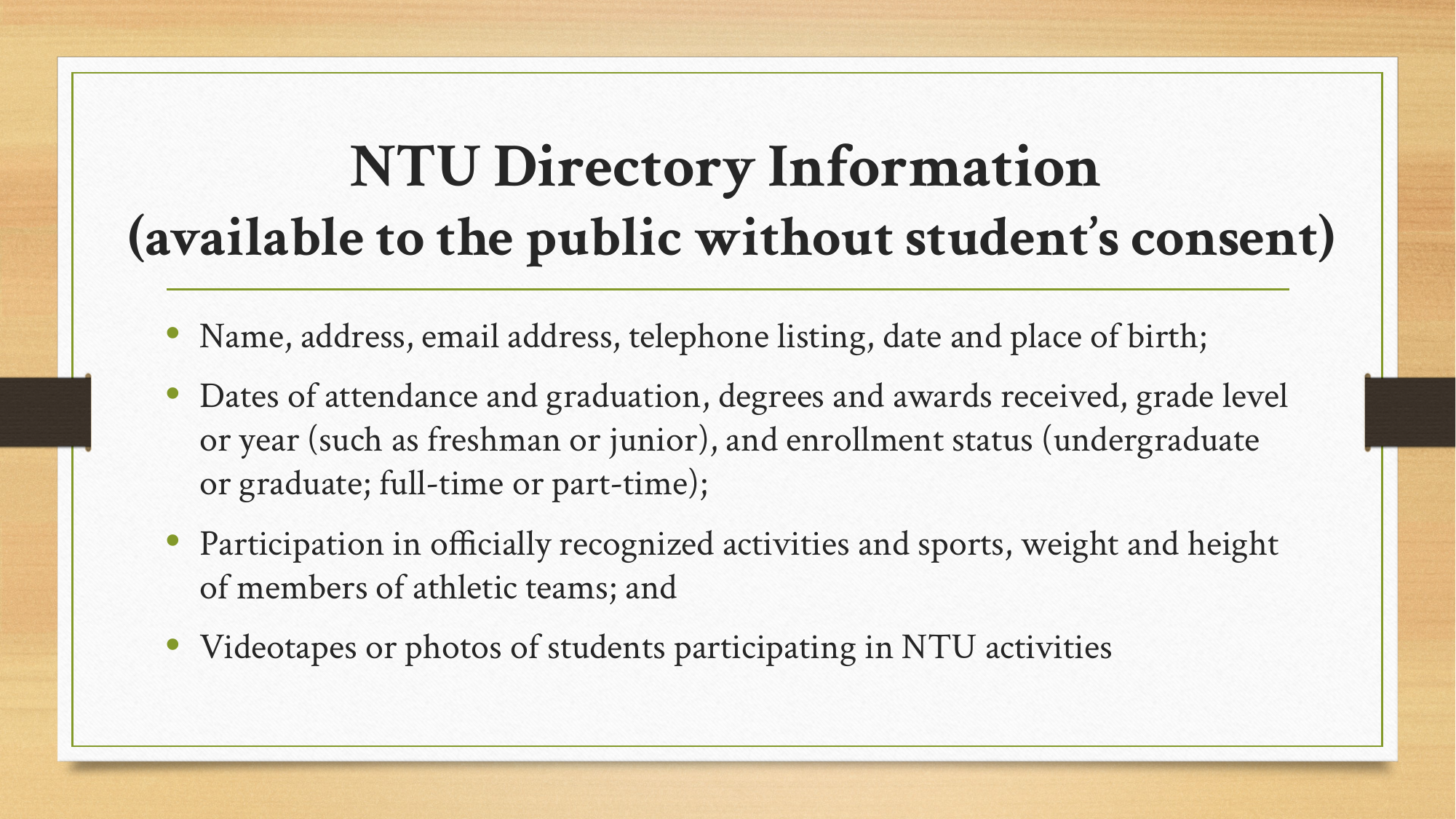

# NTU Directory Information (available to the public without student’s consent)
Name, address, email address, telephone listing, date and place of birth;
Dates of attendance and graduation, degrees and awards received, grade level or year (such as freshman or junior), and enrollment status (undergraduate or graduate; full-time or part-time);
Participation in officially recognized activities and sports, weight and height of members of athletic teams; and
Videotapes or photos of students participating in NTU activities